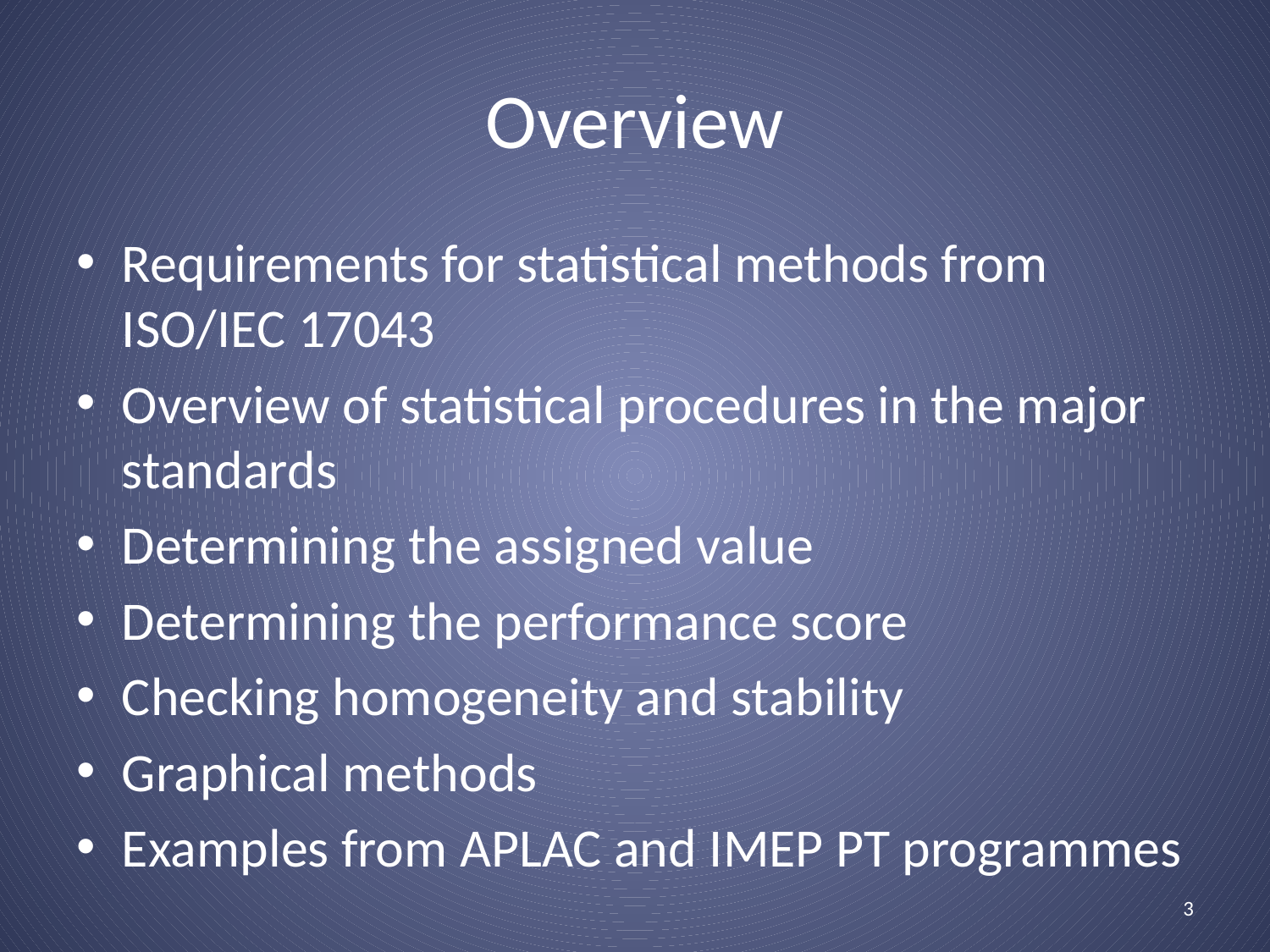

# Overview
Requirements for statistical methods from ISO/IEC 17043
Overview of statistical procedures in the major standards
Determining the assigned value
Determining the performance score
Checking homogeneity and stability
Graphical methods
Examples from APLAC and IMEP PT programmes

3